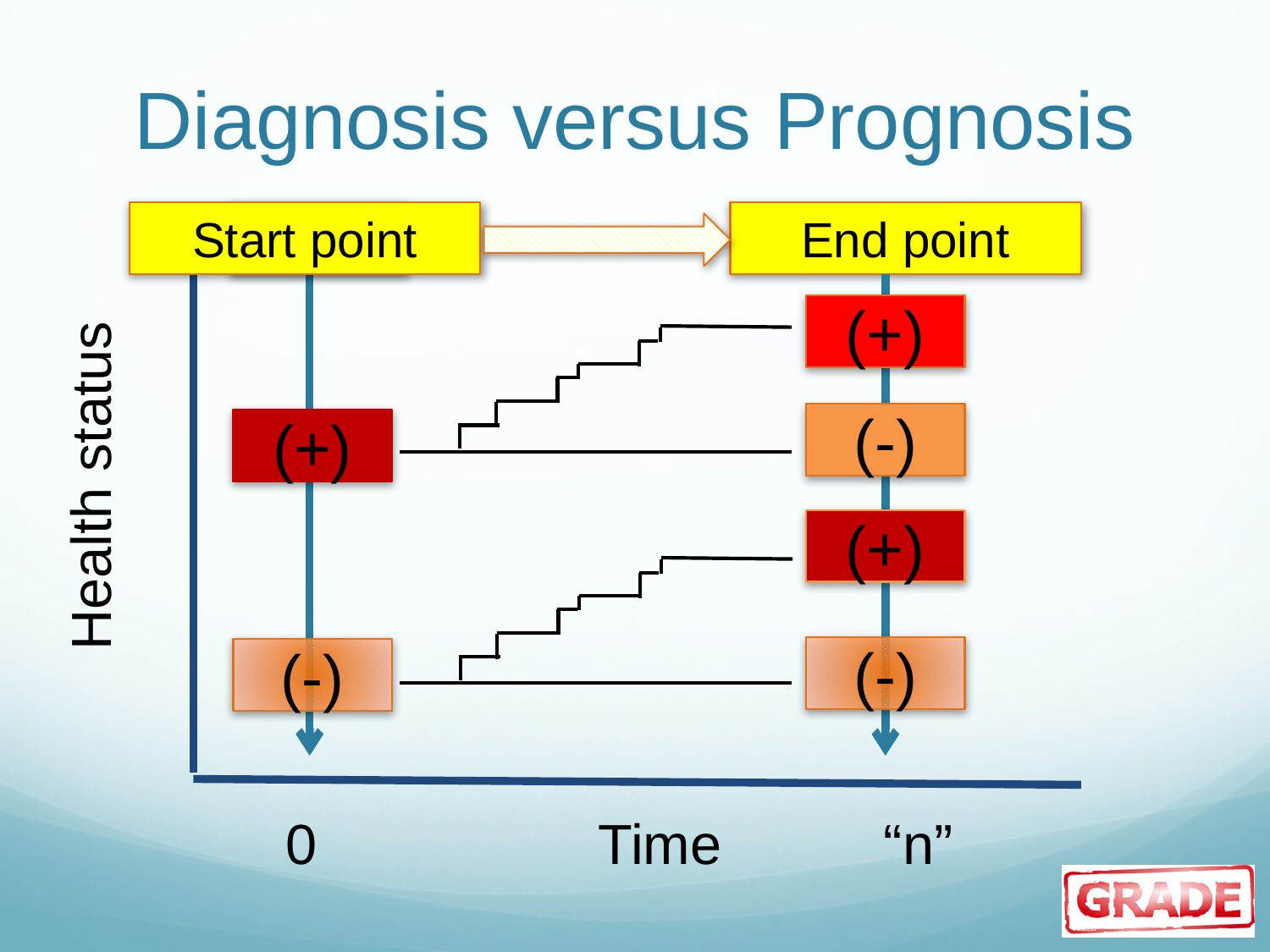

# Diagnosis versus Prognosis
Start point
“Test”
End point

(+)
(-)
(+)
(-)
Health status
(+)
(-)
0
Time
“n”